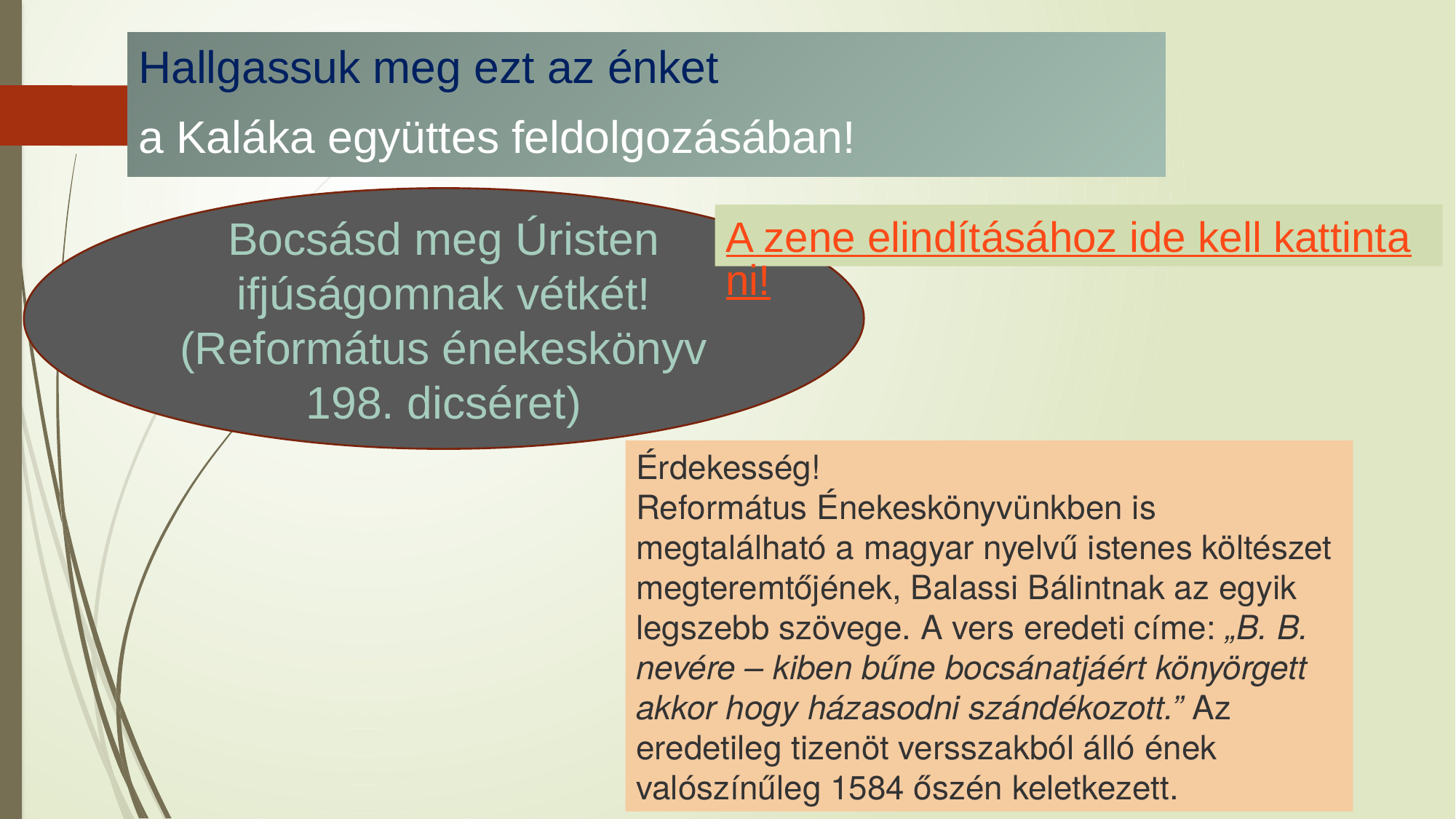

Hallgassuk meg ezt az énket
a Kaláka együttes feldolgozásában!
Bocsásd meg Úristen ifjúságomnak vétkét!
(Református énekeskönyv 198. dicséret)
A zene elindításához ide kell kattintani!

Érdekesség!
Református Énekeskönyvünkben is megtalálható a magyar nyelvű istenes költészet megteremtőjének, Balassi Bálintnak az egyik legszebb szövege. A vers eredeti címe: „B. B. nevére – kiben bűne bocsánatjáért könyörgett akkor hogy házasodni szándékozott.” Az eredetileg tizenöt versszakból álló ének valószínűleg 1584 őszén keletkezett.